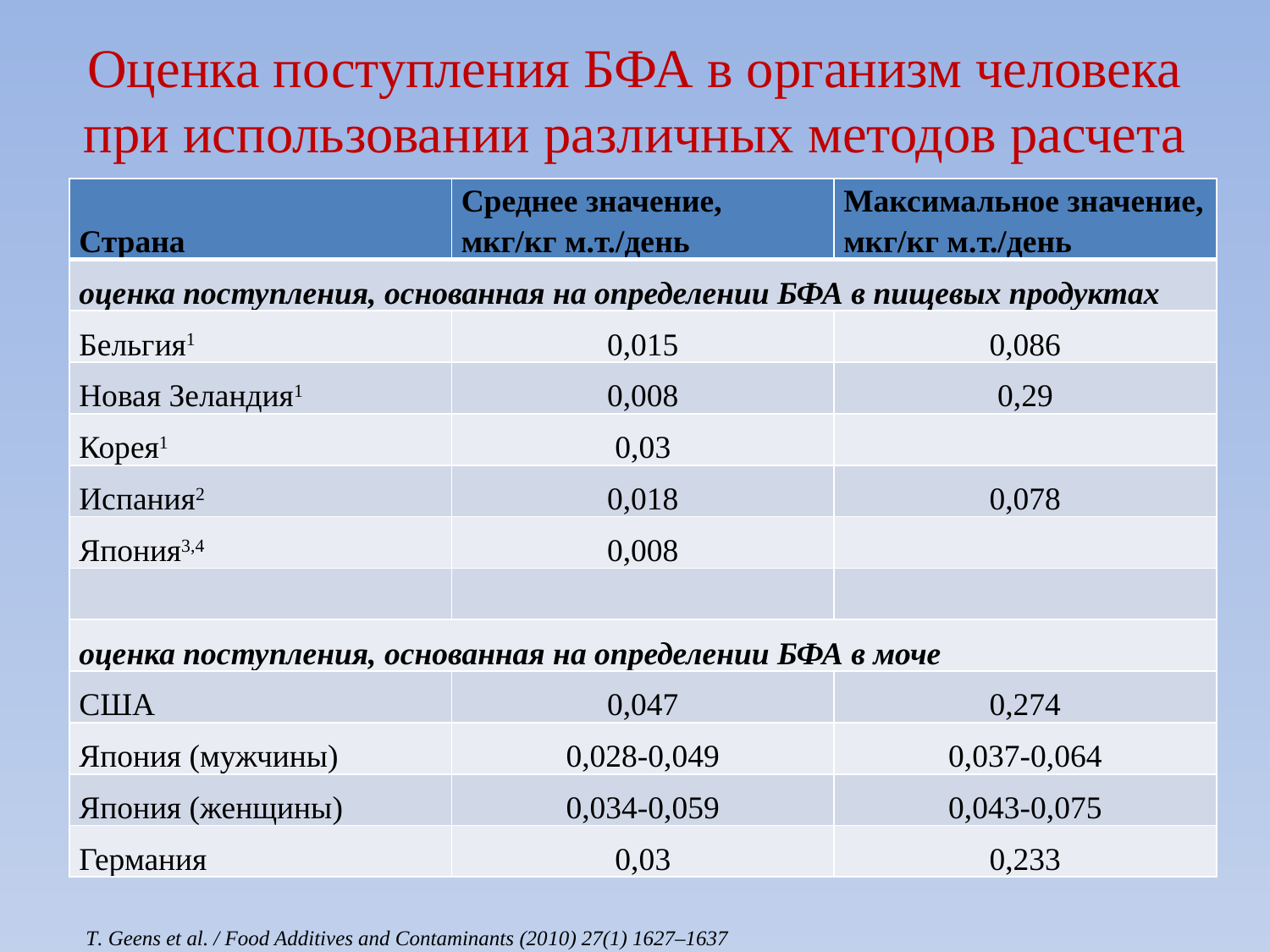

# Оценка поступления БФА в организм человека при использовании различных методов расчета
| Страна | Среднее значение, мкг/кг м.т./день | Максимальное значение, мкг/кг м.т./день |
| --- | --- | --- |
| оценка поступления, основанная на определении БФА в пищевых продуктах |  |  |
| Бельгия1 | 0,015 | 0,086 |
| Новая Зеландия1 | 0,008 | 0,29 |
| Корея1 | 0,03 |  |
| Испания2 | 0,018 | 0,078 |
| Япония3,4 | 0,008 |  |
|  |  |  |
| оценка поступления, основанная на определении БФА в моче |  |  |
| США | 0,047 | 0,274 |
| Япония (мужчины) | 0,028-0,049 | 0,037-0,064 |
| Япония (женщины) | 0,034-0,059 | 0,043-0,075 |
| Германия | 0,03 | 0,233 |
T. Geens et al. / Food Additives and Contaminants (2010) 27(1) 1627–1637